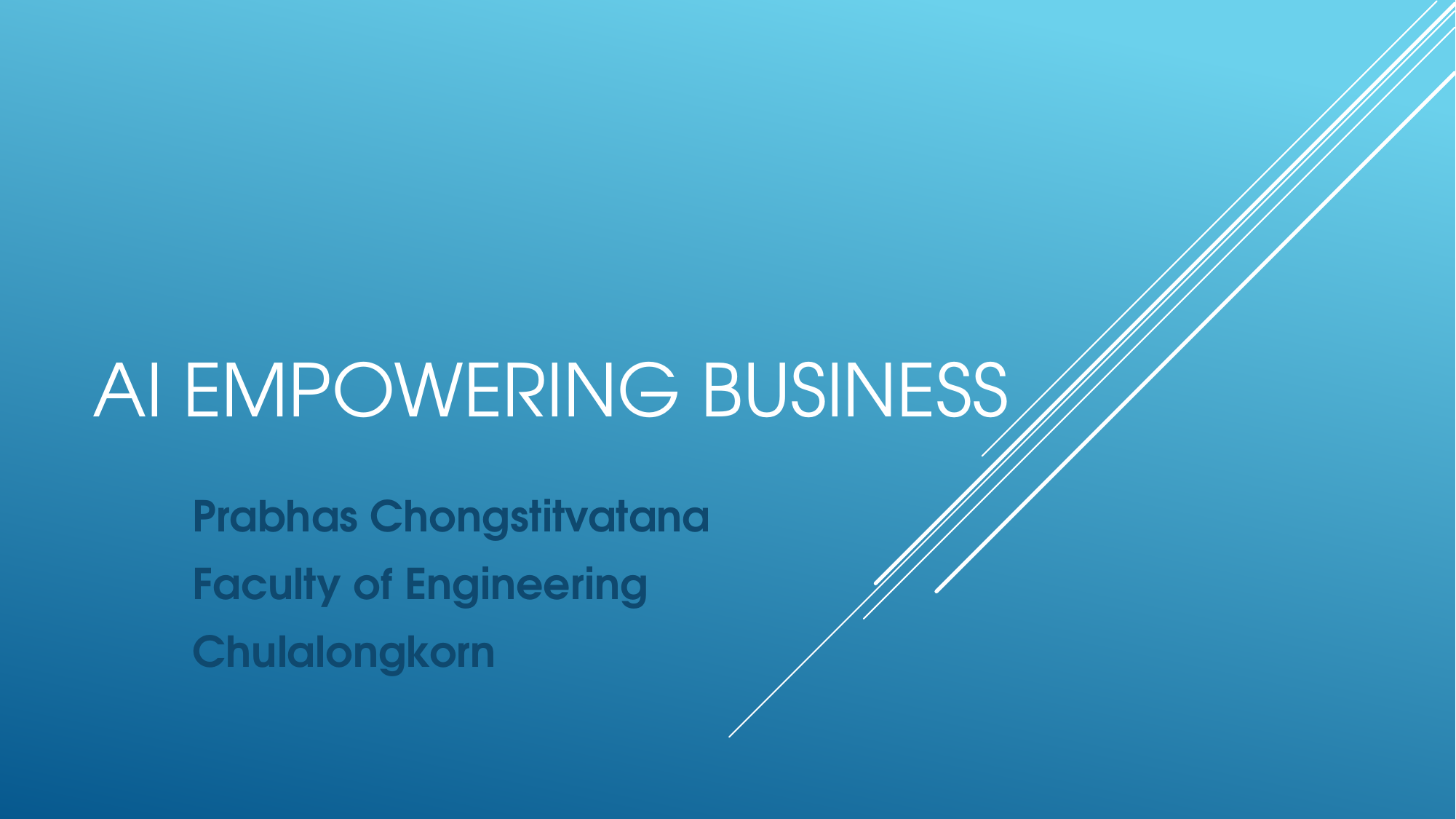

# AI empowering business
Prabhas Chongstitvatana
Faculty of Engineering
Chulalongkorn